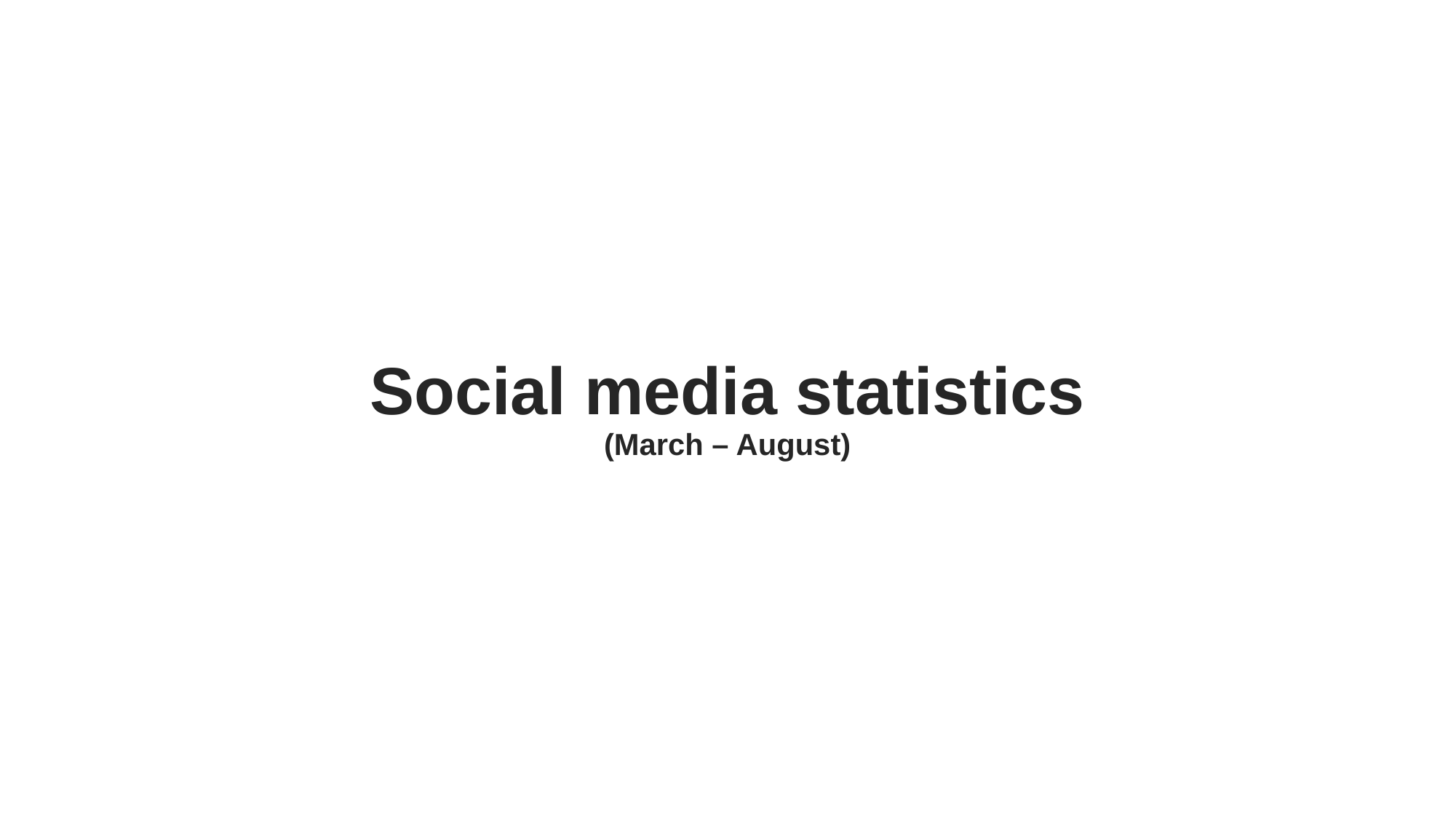

# Social media statistics (March – August)